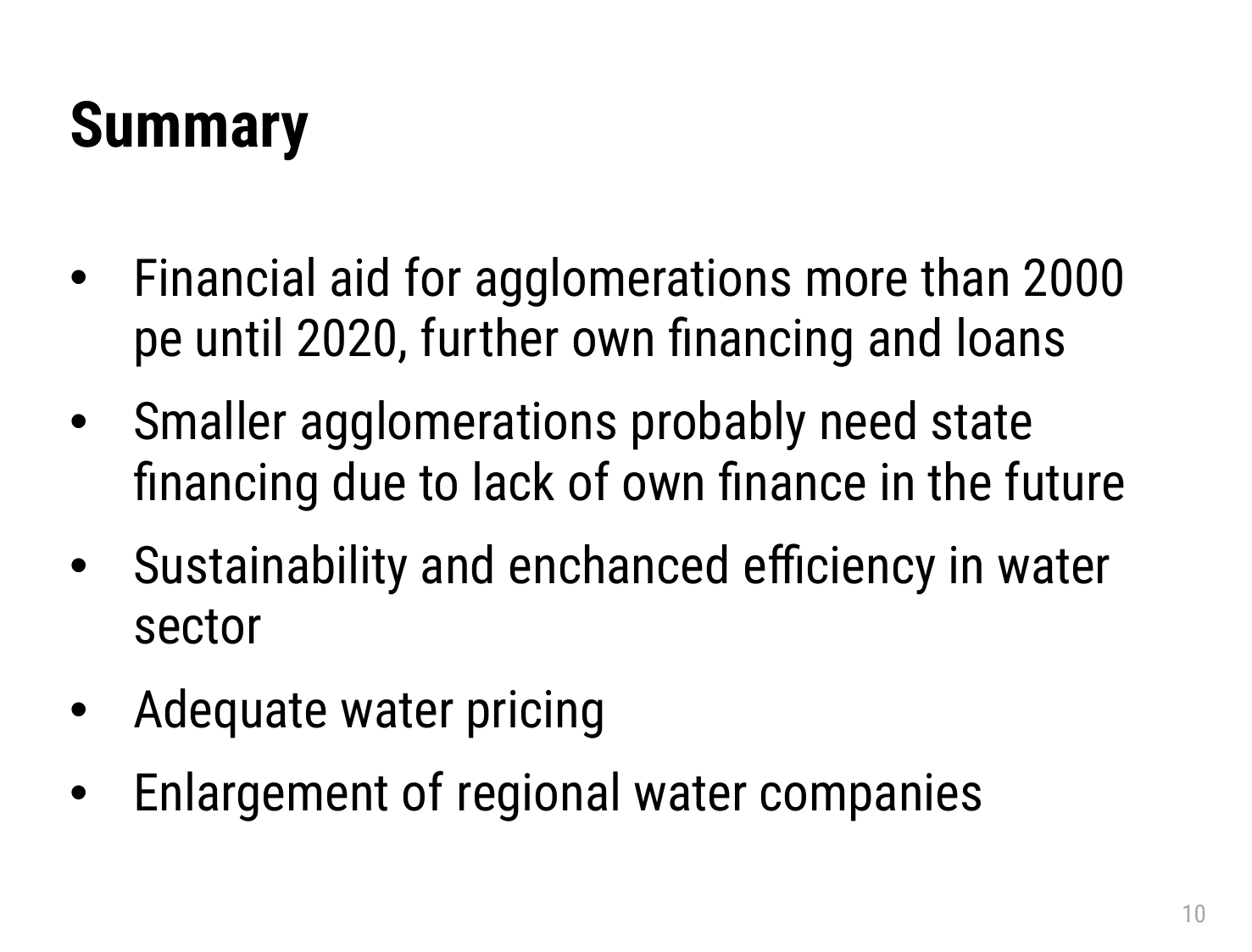

# Summary
Financial aid for agglomerations more than 2000 pe until 2020, further own financing and loans
Smaller agglomerations probably need state financing due to lack of own finance in the future
Sustainability and enchanced efficiency in water sector
Adequate water pricing
Enlargement of regional water companies